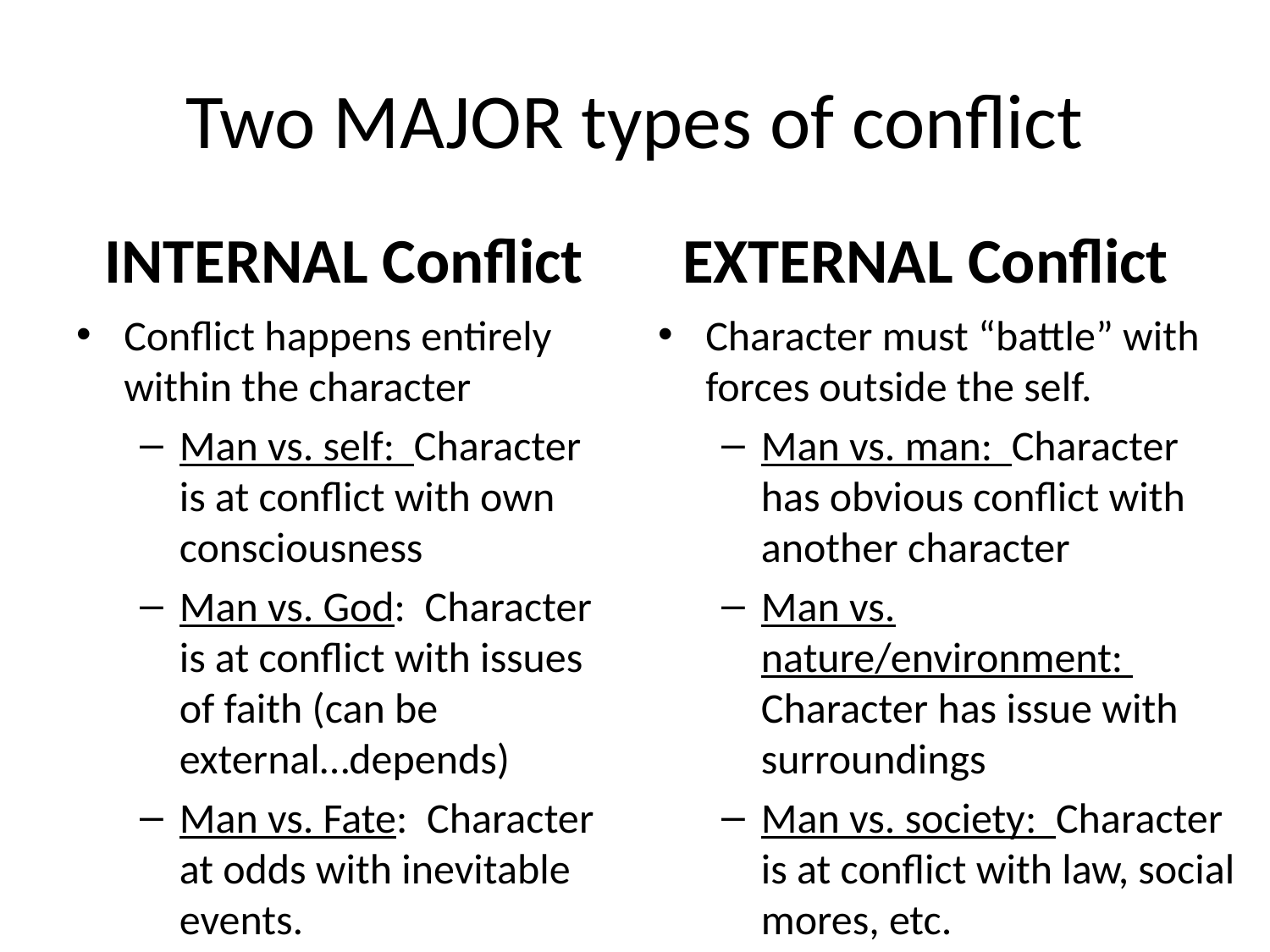

# Two MAJOR types of conflict
INTERNAL Conflict
EXTERNAL Conflict
Conflict happens entirely within the character
Man vs. self:  Character is at conflict with own consciousness
Man vs. God:  Character is at conflict with issues of faith (can be external…depends)
Man vs. Fate:  Character at odds with inevitable events.

Character must “battle” with forces outside the self.
Man vs. man:  Character has obvious conflict with another character
Man vs. nature/environment:  Character has issue with surroundings
Man vs. society:  Character is at conflict with law, social mores, etc.